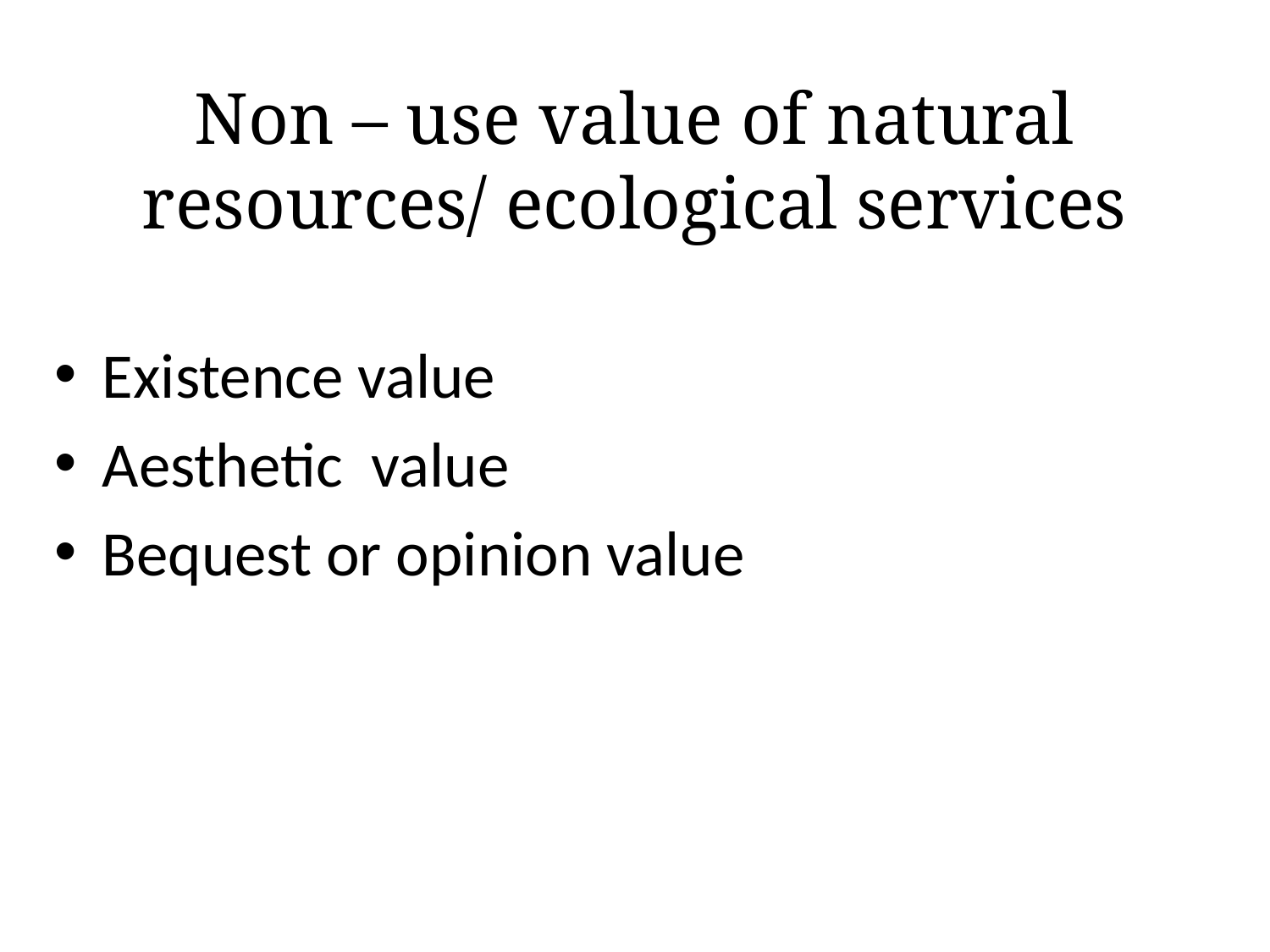

# Non – use value of natural resources/ ecological services
Existence value
Aesthetic  value
Bequest or opinion value